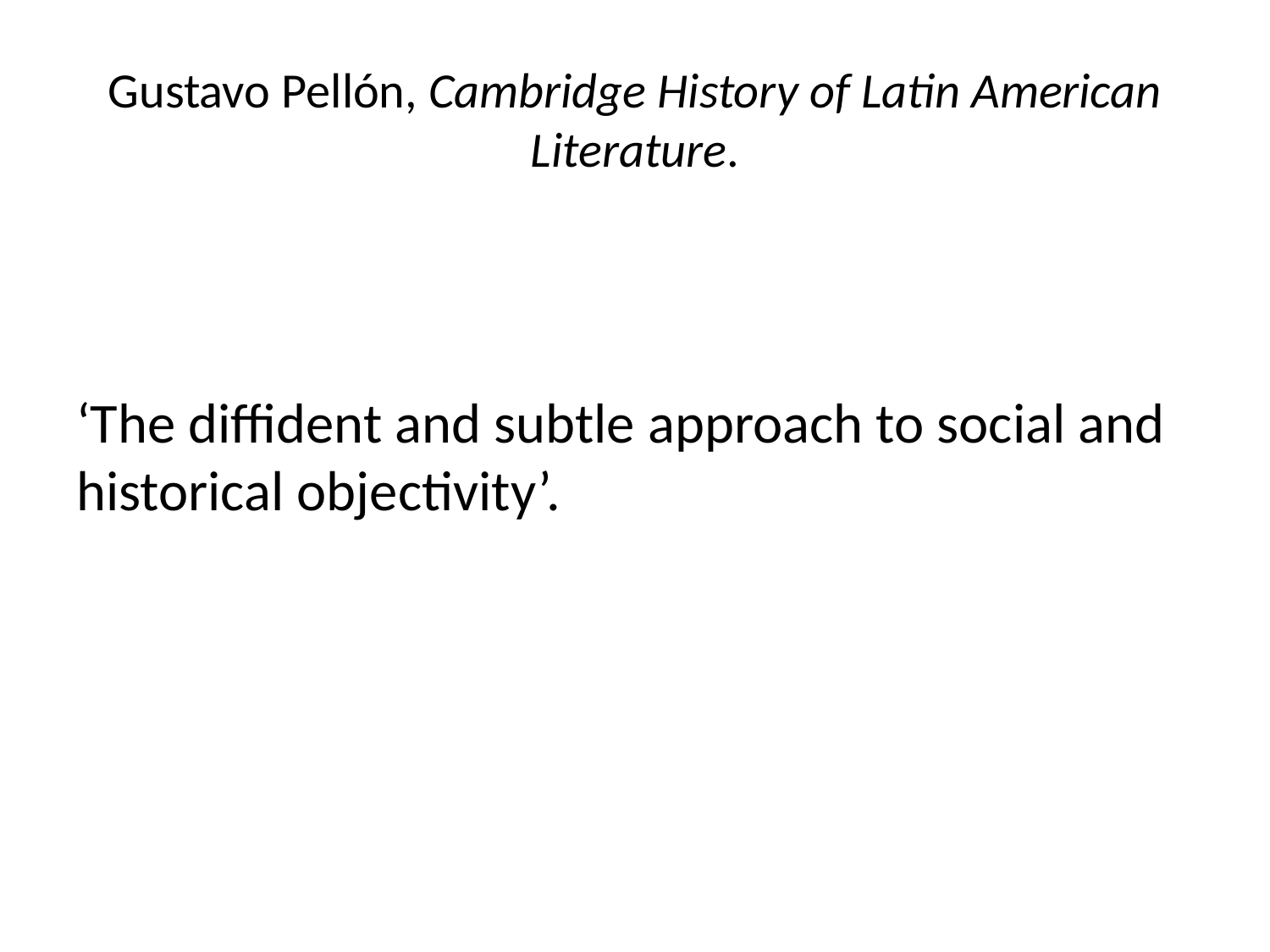

# Gustavo Pellón, Cambridge History of Latin American Literature.

‘The diffident and subtle approach to social and historical objectivity’.